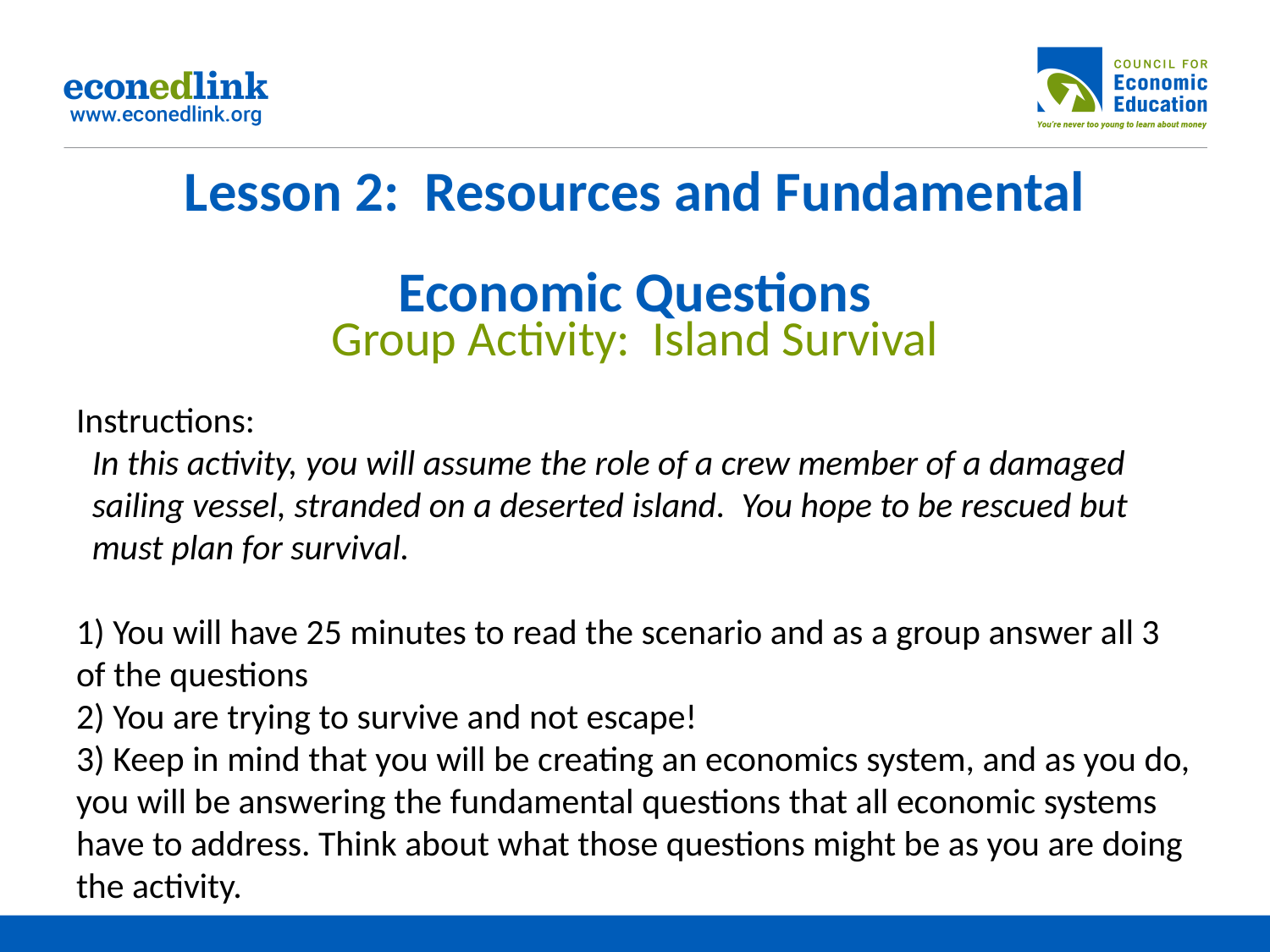

# Lesson 2:  Resources and Fundamental Economic Questions
Group Activity:  Island Survival
Instructions:
In this activity, you will assume the role of a crew member of a damaged sailing vessel, stranded on a deserted island.  You hope to be rescued but must plan for survival.

1) You will have 25 minutes to read the scenario and as a group answer all 3 of the questions
2) You are trying to survive and not escape!
3) Keep in mind that you will be creating an economics system, and as you do, you will be answering the fundamental questions that all economic systems have to address. Think about what those questions might be as you are doing the activity.